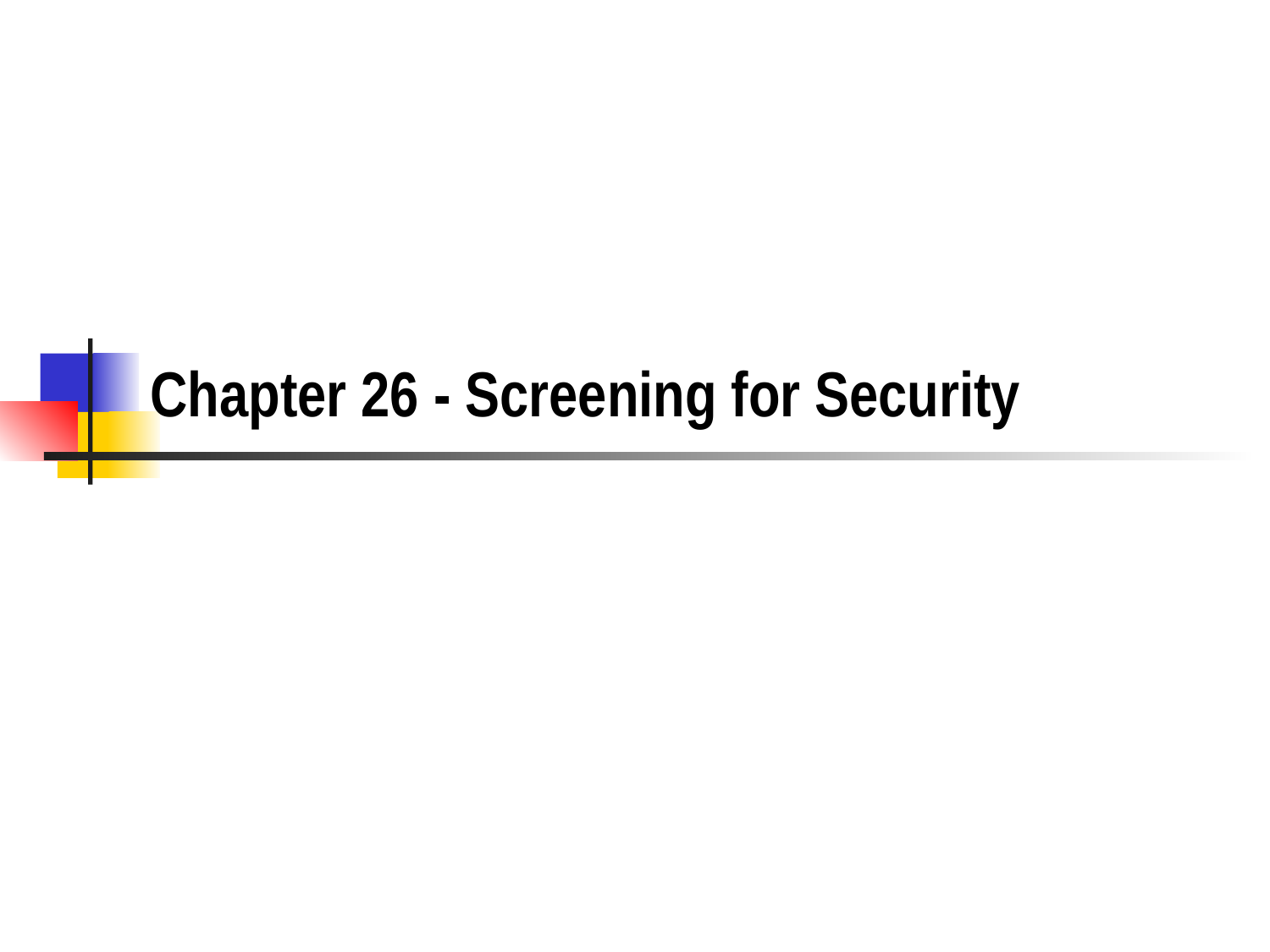

# Chapter 26 - Screening for Security